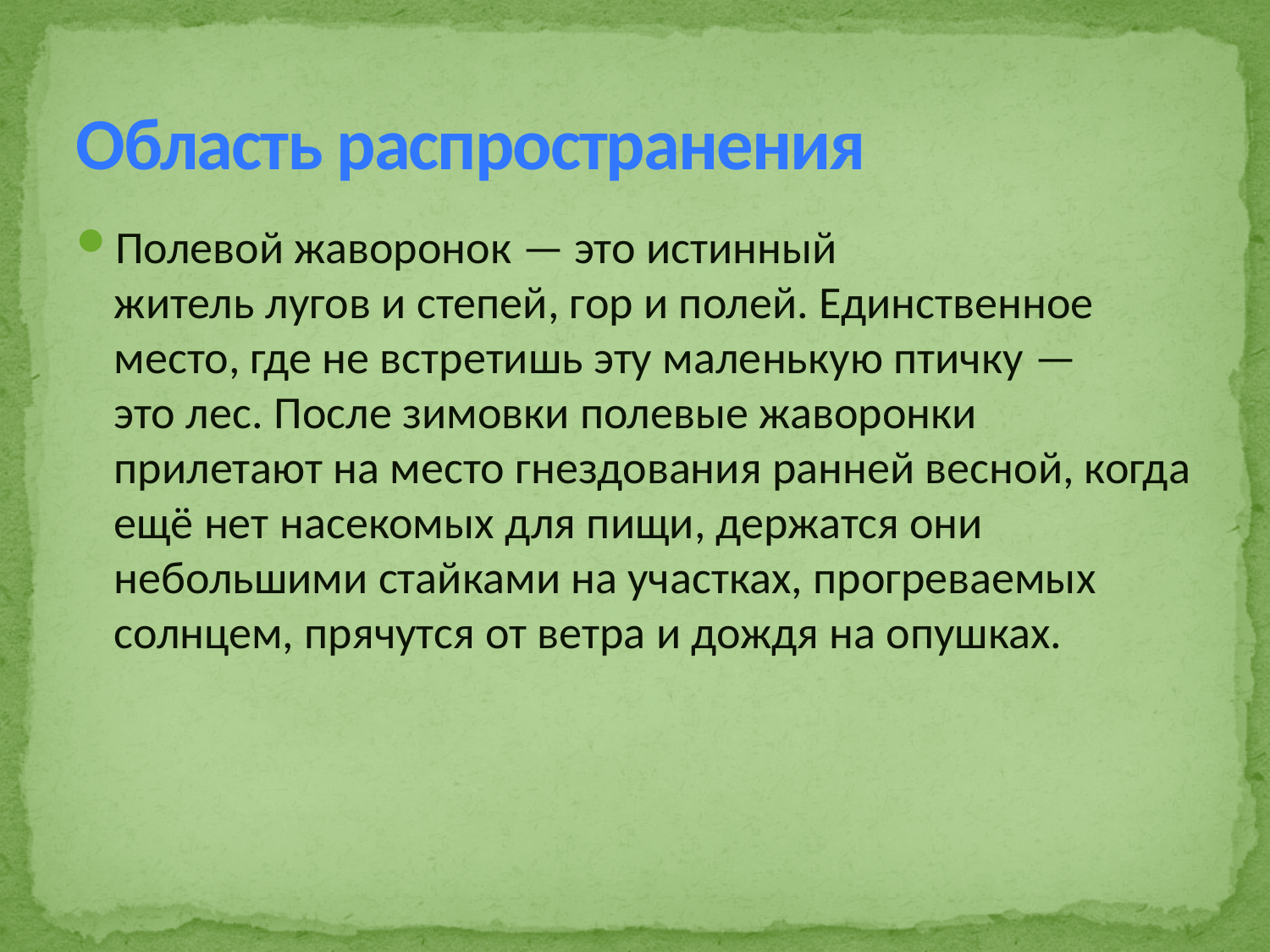

# Область распространения
Полевой жаворонок — это истинный житель лугов и степей, гор и полей. Единственное место, где не встретишь эту маленькую птичку — это лес. После зимовки полевые жаворонки прилетают на место гнездования ранней весной, когда ещё нет насекомых для пищи, держатся они небольшими стайками на участках, прогреваемых солнцем, прячутся от ветра и дождя на опушках.